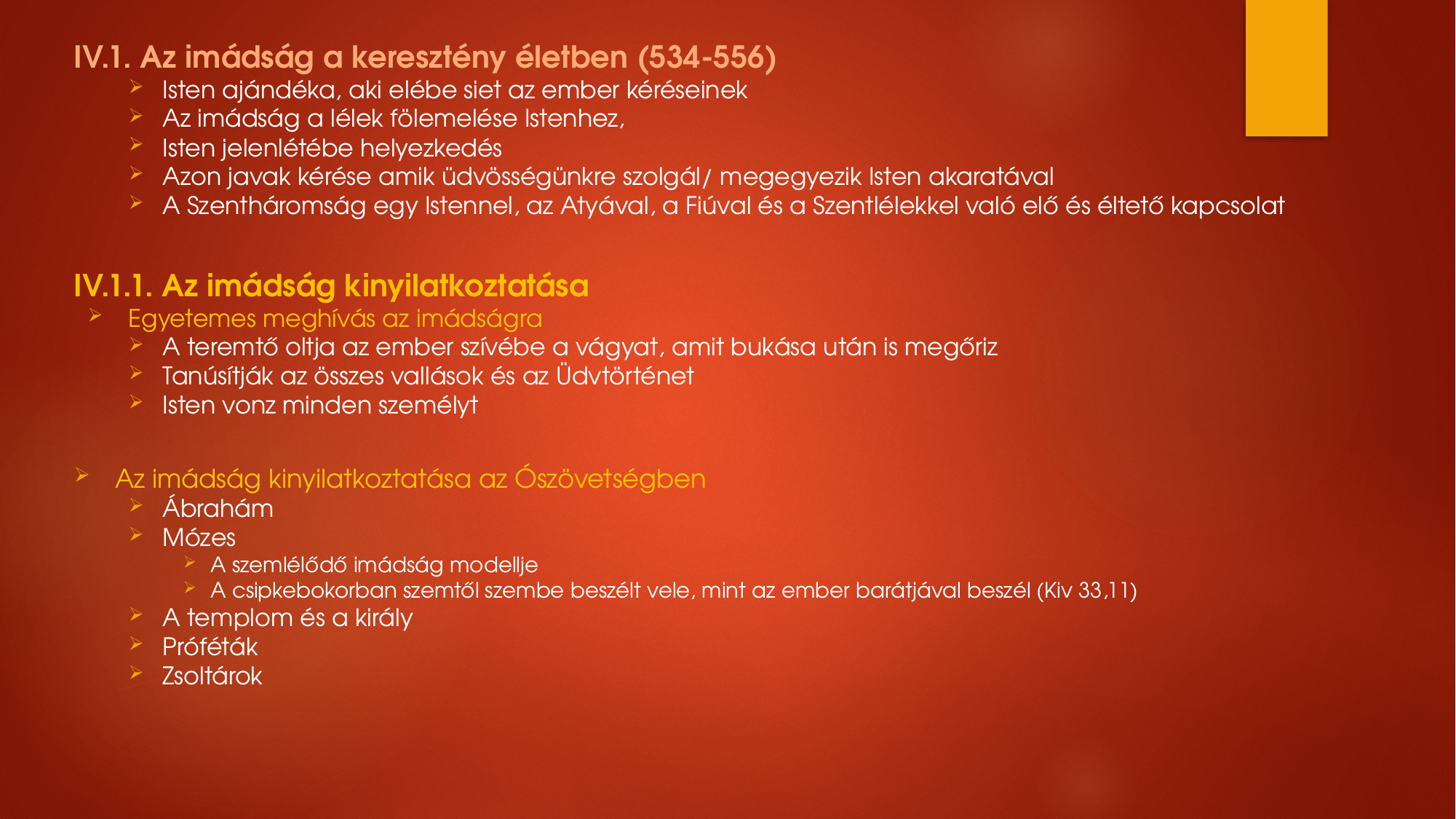

IV.1. Az imádság a keresztény életben (534-556)
Isten ajándéka, aki elébe siet az ember kéréseinek
Az imádság a lélek fölemelése Istenhez,
Isten jelenlétébe helyezkedés
Azon javak kérése amik üdvösségünkre szolgál/ megegyezik Isten akaratával
A Szentháromság egy Istennel, az Atyával, a Fiúval és a Szentlélekkel való elő és éltető kapcsolat

IV.1.1. Az imádság kinyilatkoztatása
Egyetemes meghívás az imádságra
A teremtő oltja az ember szívébe a vágyat, amit bukása után is megőriz
Tanúsítják az összes vallások és az Üdvtörténet
Isten vonz minden személyt

Az imádság kinyilatkoztatása az Ószövetségben
Ábrahám
Mózes
A szemlélődő imádság modellje
A csipkebokorban szemtől szembe beszélt vele, mint az ember barátjával beszél (Kiv 33,11)
A templom és a király
Próféták
Zsoltárok